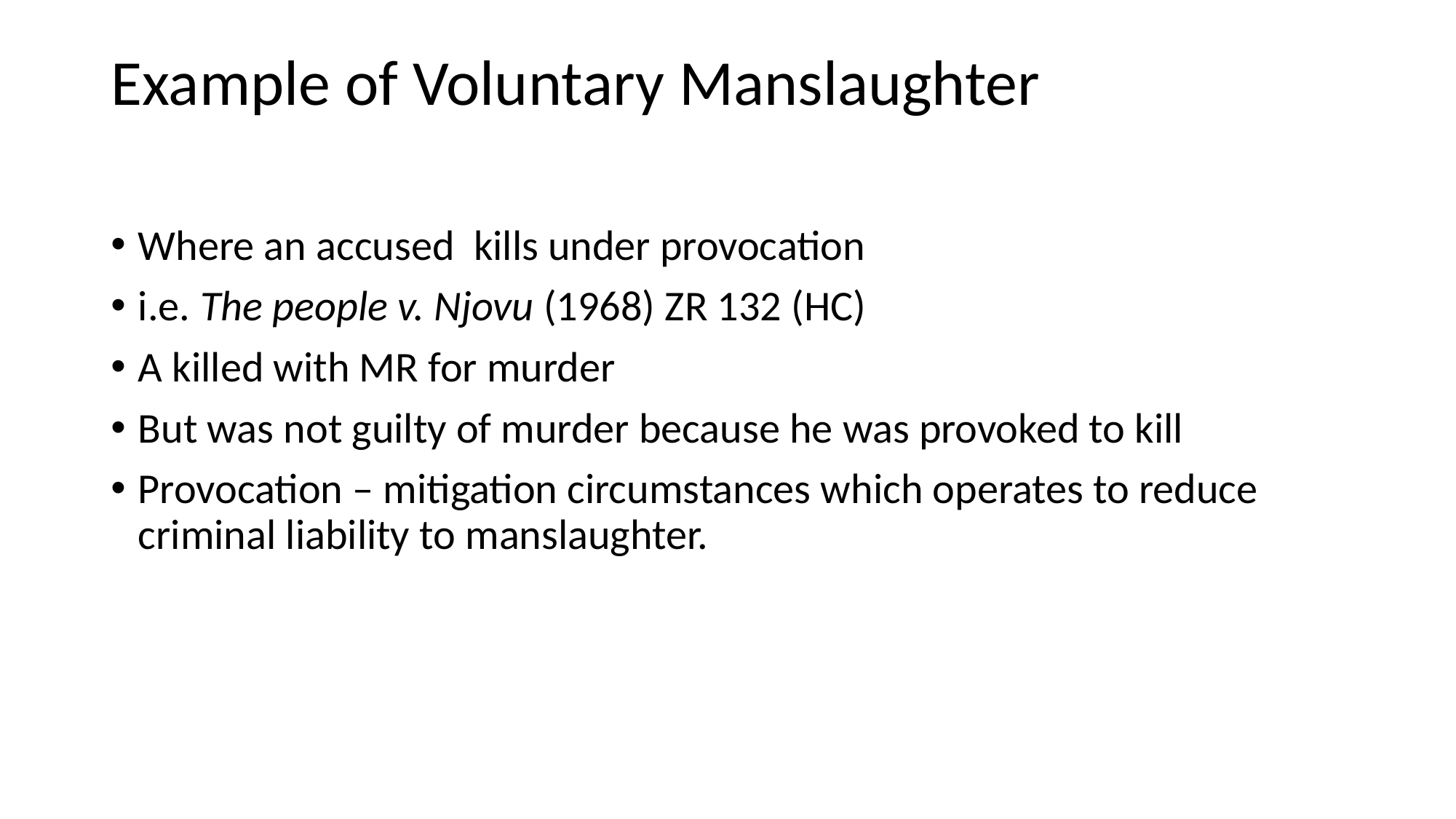

# Example of Voluntary Manslaughter
Where an accused  kills under provocation
i.e. The people v. Njovu (1968) ZR 132 (HC)
A killed with MR for murder
But was not guilty of murder because he was provoked to kill
Provocation – mitigation circumstances which operates to reduce criminal liability to manslaughter.